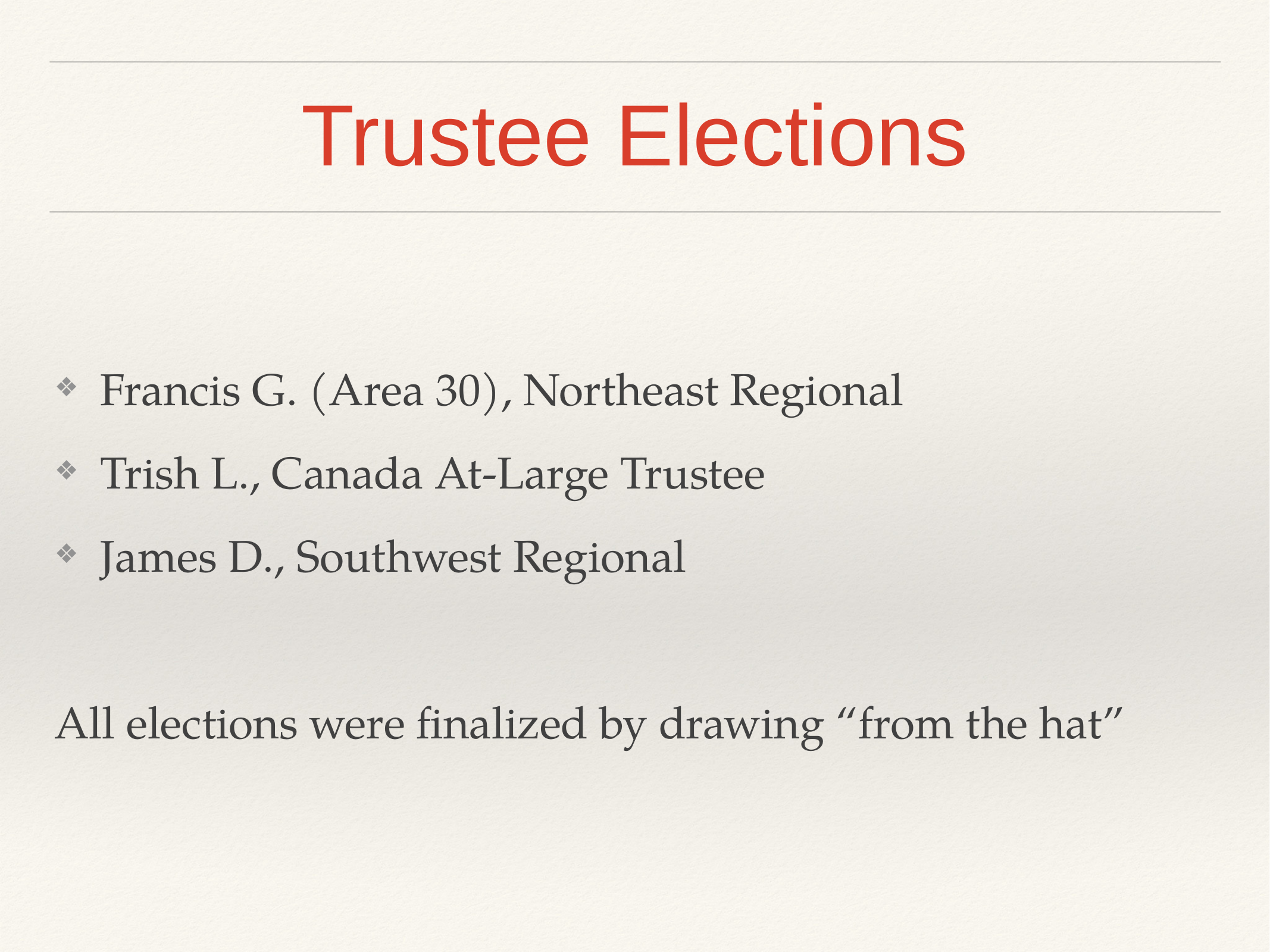

# Trustee Elections
Francis G. (Area 30), Northeast Regional
Trish L., Canada At-Large Trustee
James D., Southwest Regional

All elections were finalized by drawing “from the hat”